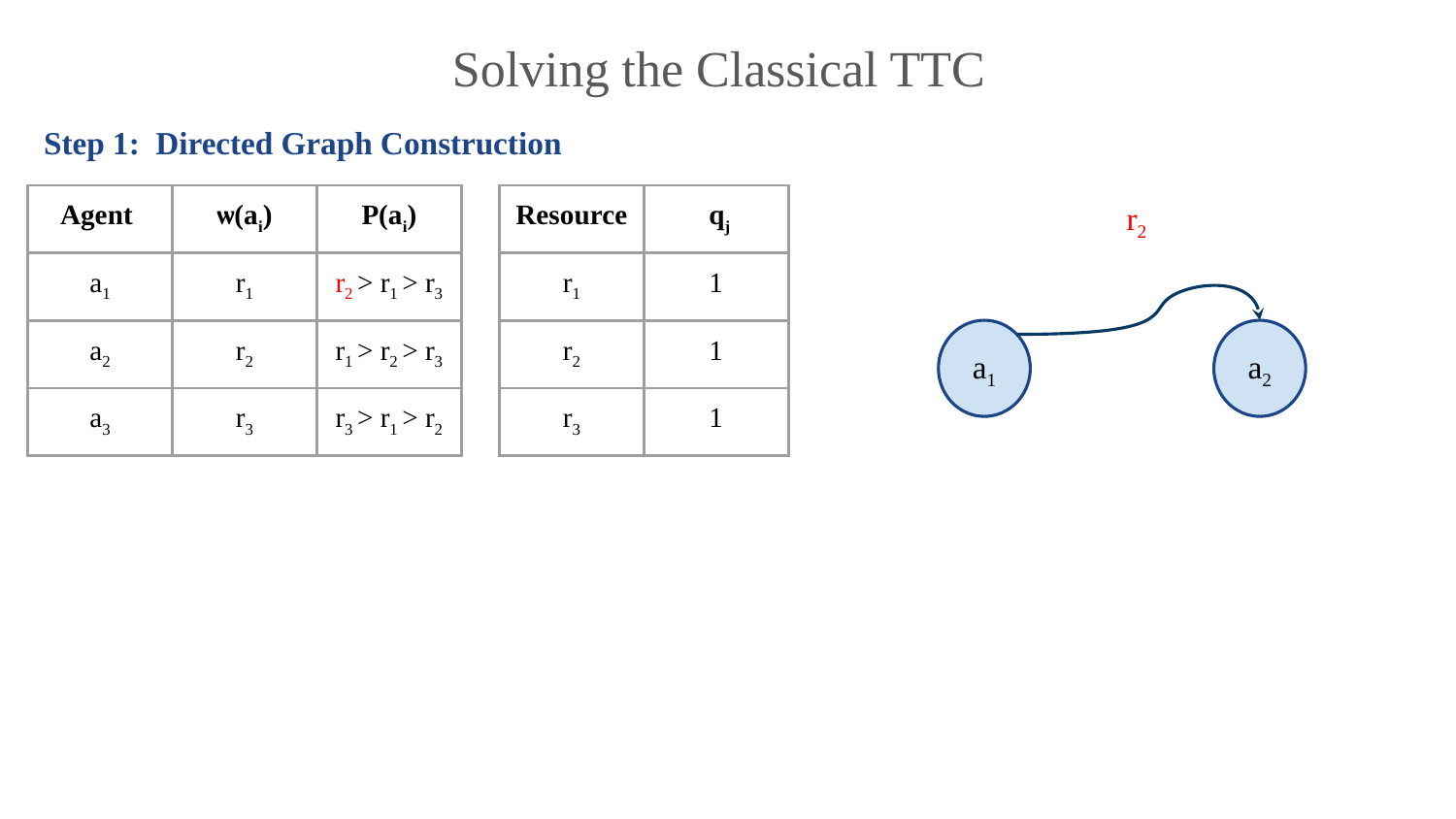

Solving the Classical TTC
Step 1:  Directed Graph Construction
r2
| Resource | qj |
| --- | --- |
| r1 | 1 |
| r2 | 1 |
| r3 | 1 |
| Agent | ѡ(ai) | P(ai) |
| --- | --- | --- |
| a1 | r1 | r2 > r1 > r3 |
| a2 | r2 | r1 > r2 > r3 |
| a3 | r3 | r3 > r1 > r2 |
a1
a2